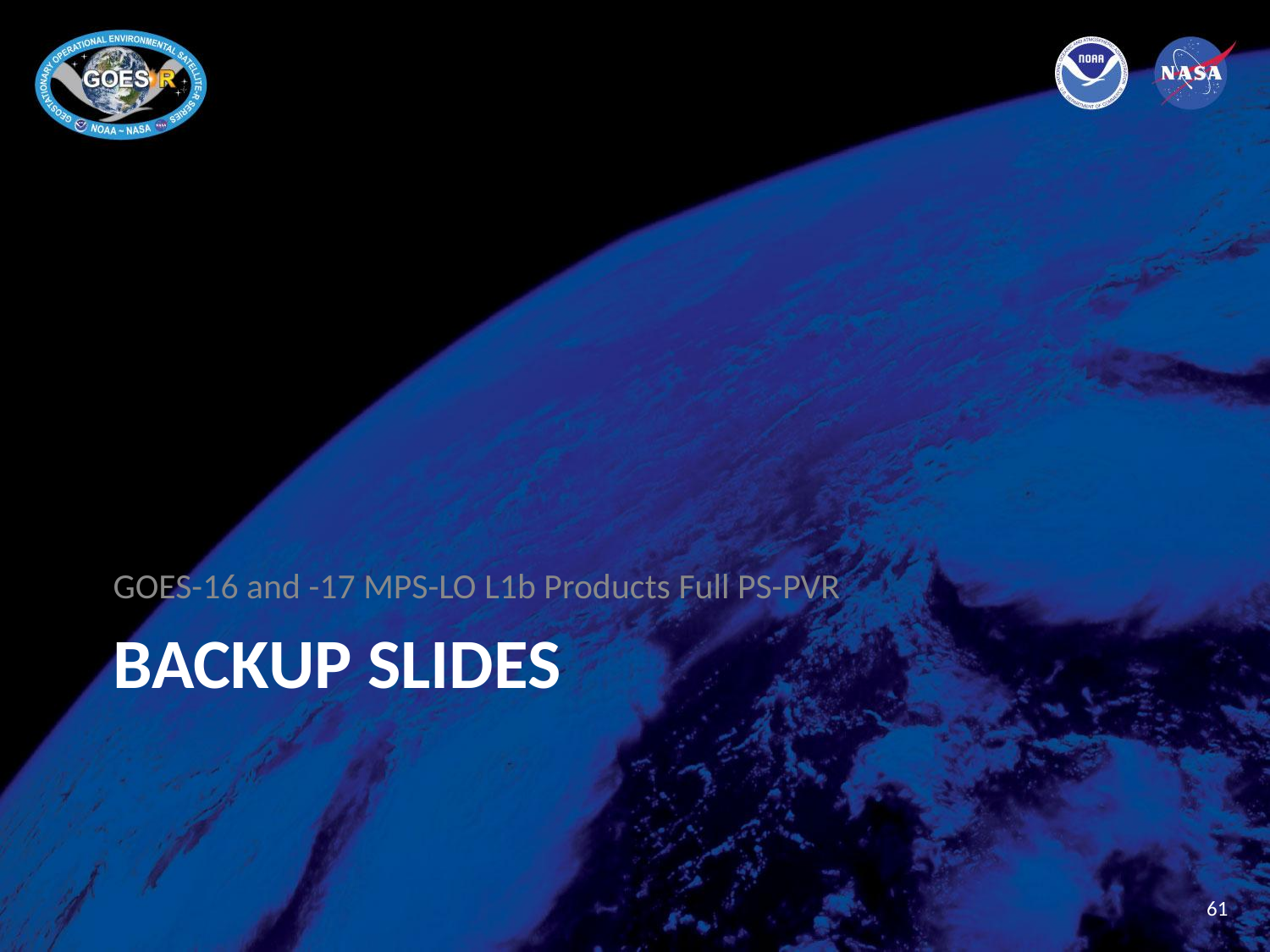

GOES-16 and -17 MPS-LO L1b Products Full PS-PVR
# BACKUP SLIDES
61